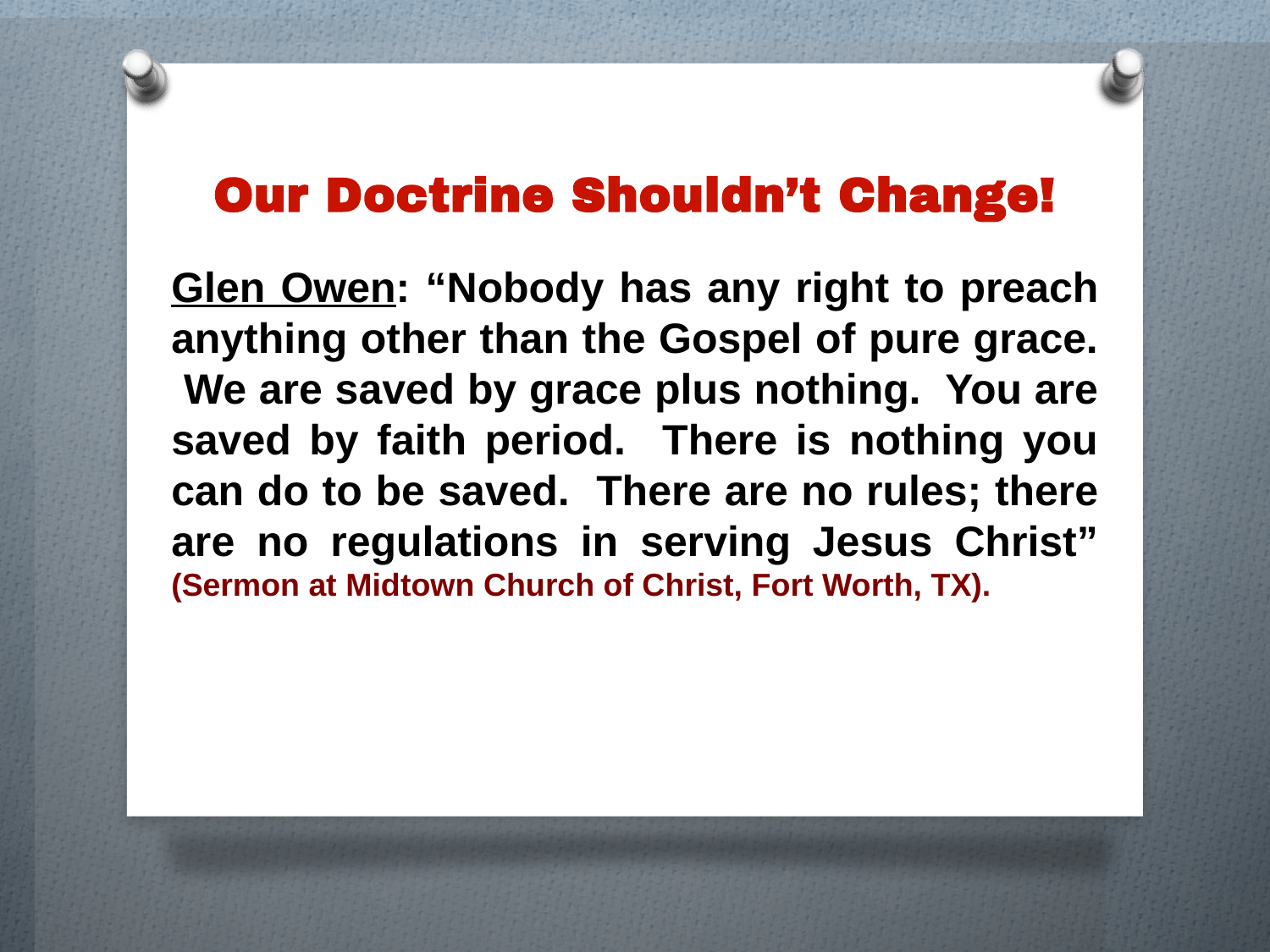

Our Doctrine Shouldn’t Change!
Glen Owen: “Nobody has any right to preach anything other than the Gospel of pure grace.  We are saved by grace plus nothing.  You are saved by faith period.  There is nothing you can do to be saved.  There are no rules; there are no regulations in serving Jesus Christ” (Sermon at Midtown Church of Christ, Fort Worth, TX).